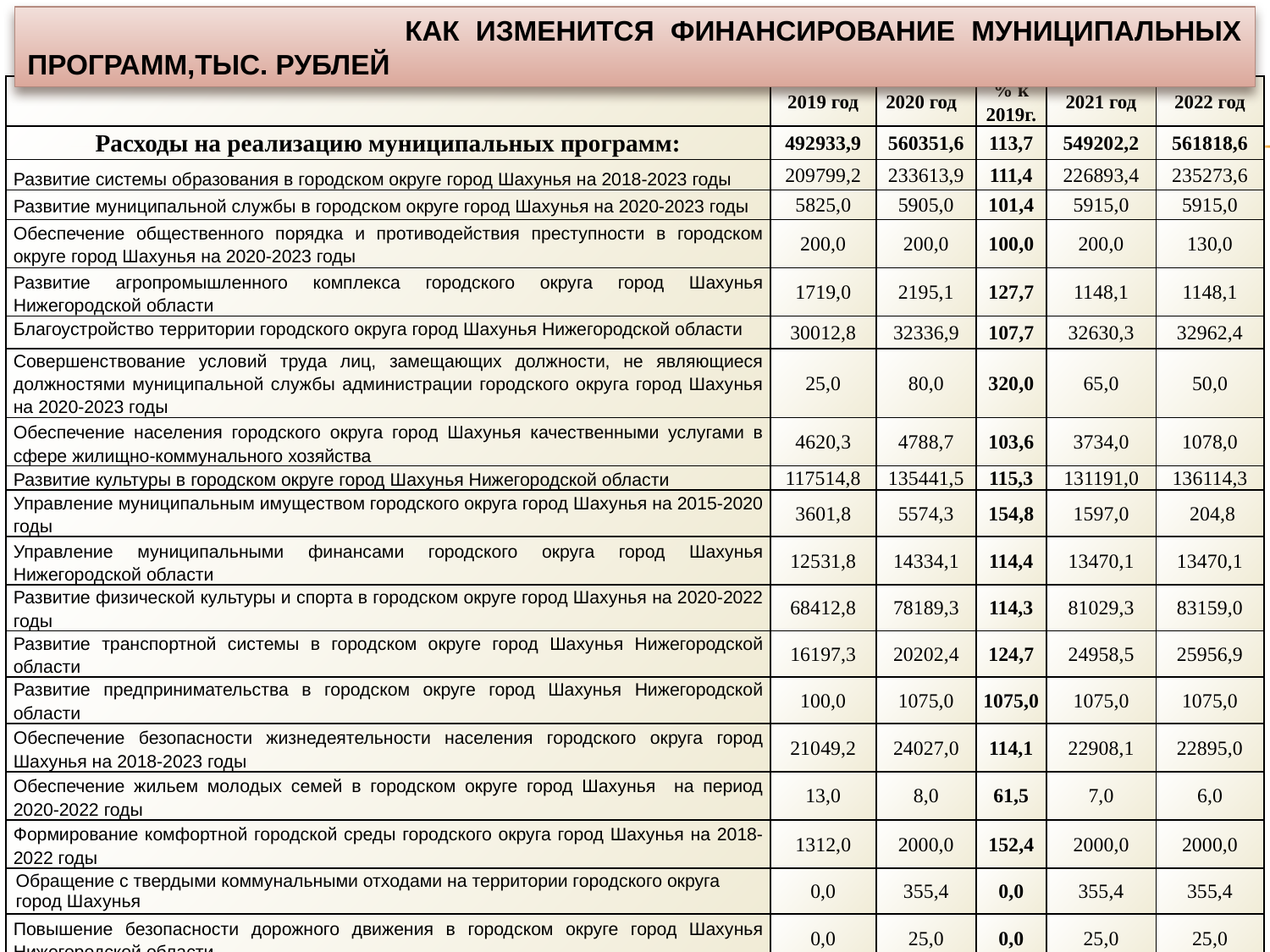

КАК ИЗМЕНИТСЯ ФИНАНСИРОВАНИЕ МУНИЦИПАЛЬНЫХ ПРОГРАММ,ТЫС. РУБЛЕЙ
|  | 2019 год | 2020 год | % к 2019г. | 2021 год | 2022 год |
| --- | --- | --- | --- | --- | --- |
| Расходы на реализацию муниципальных программ: | 492933,9 | 560351,6 | 113,7 | 549202,2 | 561818,6 |
| Развитие системы образования в городском округе город Шахунья на 2018-2023 годы | 209799,2 | 233613,9 | 111,4 | 226893,4 | 235273,6 |
| Развитие муниципальной службы в городском округе город Шахунья на 2020-2023 годы | 5825,0 | 5905,0 | 101,4 | 5915,0 | 5915,0 |
| Обеспечение общественного порядка и противодействия преступности в городском округе город Шахунья на 2020-2023 годы | 200,0 | 200,0 | 100,0 | 200,0 | 130,0 |
| Развитие агропромышленного комплекса городского округа город Шахунья Нижегородской области | 1719,0 | 2195,1 | 127,7 | 1148,1 | 1148,1 |
| Благоустройство территории городского округа город Шахунья Нижегородской области | 30012,8 | 32336,9 | 107,7 | 32630,3 | 32962,4 |
| Совершенствование условий труда лиц, замещающих должности, не являющиеся должностями муниципальной службы администрации городского округа город Шахунья на 2020-2023 годы | 25,0 | 80,0 | 320,0 | 65,0 | 50,0 |
| Обеспечение населения городского округа город Шахунья качественными услугами в сфере жилищно-коммунального хозяйства | 4620,3 | 4788,7 | 103,6 | 3734,0 | 1078,0 |
| Развитие культуры в городском округе город Шахунья Нижегородской области | 117514,8 | 135441,5 | 115,3 | 131191,0 | 136114,3 |
| Управление муниципальным имуществом городского округа город Шахунья на 2015-2020 годы | 3601,8 | 5574,3 | 154,8 | 1597,0 | 204,8 |
| Управление муниципальными финансами городского округа город Шахунья Нижегородской области | 12531,8 | 14334,1 | 114,4 | 13470,1 | 13470,1 |
| Развитие физической культуры и спорта в городском округе город Шахунья на 2020-2022 годы | 68412,8 | 78189,3 | 114,3 | 81029,3 | 83159,0 |
| Развитие транспортной системы в городском округе город Шахунья Нижегородской области | 16197,3 | 20202,4 | 124,7 | 24958,5 | 25956,9 |
| Развитие предпринимательства в городском округе город Шахунья Нижегородской области | 100,0 | 1075,0 | 1075,0 | 1075,0 | 1075,0 |
| Обеспечение безопасности жизнедеятельности населения городского округа город Шахунья на 2018-2023 годы | 21049,2 | 24027,0 | 114,1 | 22908,1 | 22895,0 |
| Обеспечение жильем молодых семей в городском округе город Шахунья на период 2020-2022 годы | 13,0 | 8,0 | 61,5 | 7,0 | 6,0 |
| Формирование комфортной городской среды городского округа город Шахунья на 2018-2022 годы | 1312,0 | 2000,0 | 152,4 | 2000,0 | 2000,0 |
| Обращение с твердыми коммунальными отходами на территории городского округа город Шахунья | 0,0 | 355,4 | 0,0 | 355,4 | 355,4 |
| Повышение безопасности дорожного движения в городском округе город Шахунья Нижегородской области | 0,0 | 25,0 | 0,0 | 25,0 | 25,0 |
| Непрограммные расходы | 102506,9 | 107948,8 | 103,3 | 96873,8 | 95159,4 |